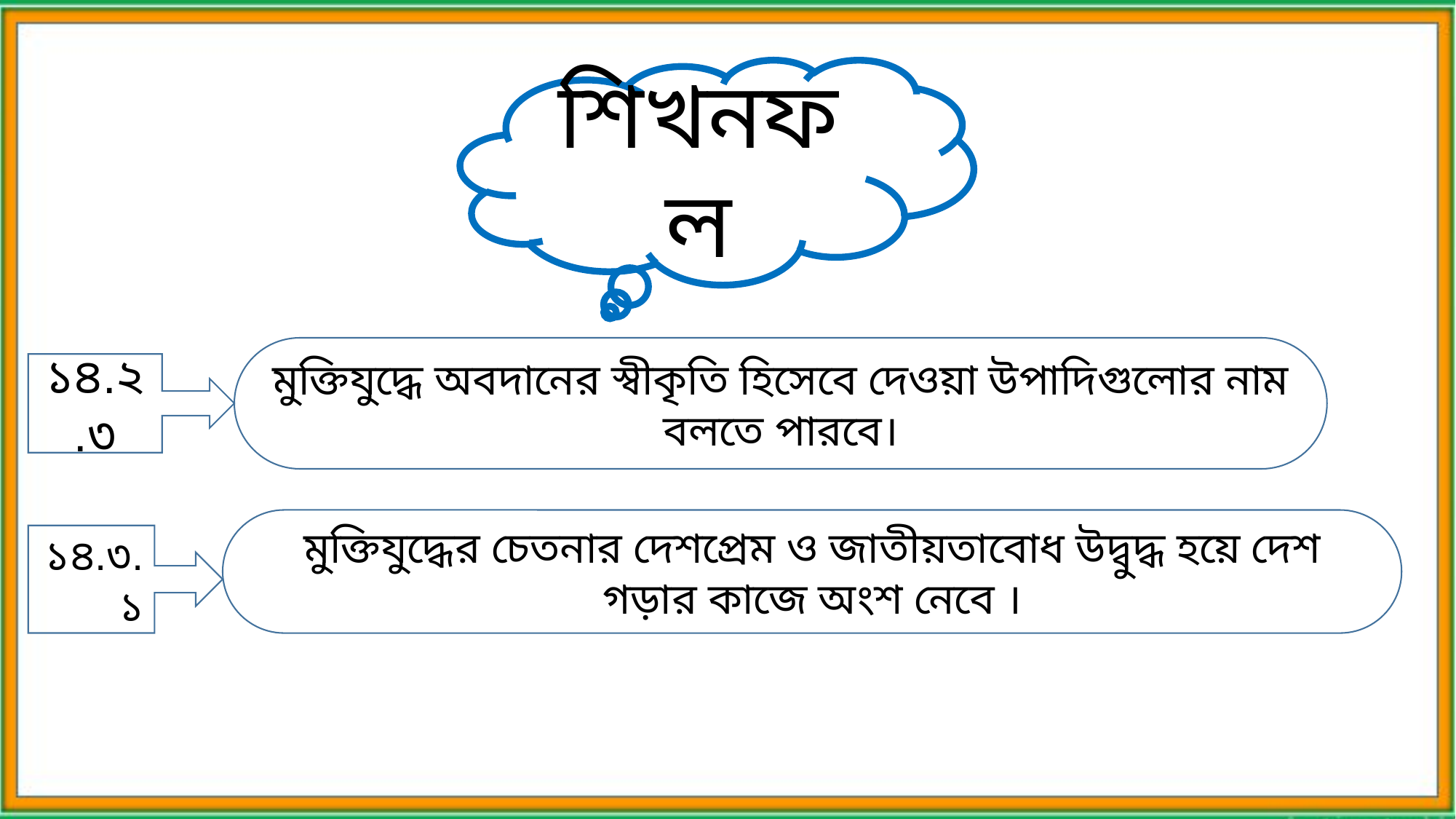

শিখনফল
মুক্তিযুদ্ধে অবদানের স্বীকৃতি হিসেবে দেওয়া উপাদিগুলোর নাম বলতে পারবে।
১৪.২.৩
মুক্তিযুদ্ধের চেতনার দেশপ্রেম ও জাতীয়তাবোধ উদ্বুদ্ধ হয়ে দেশ গড়ার কাজে অংশ নেবে ।
১৪.৩.১